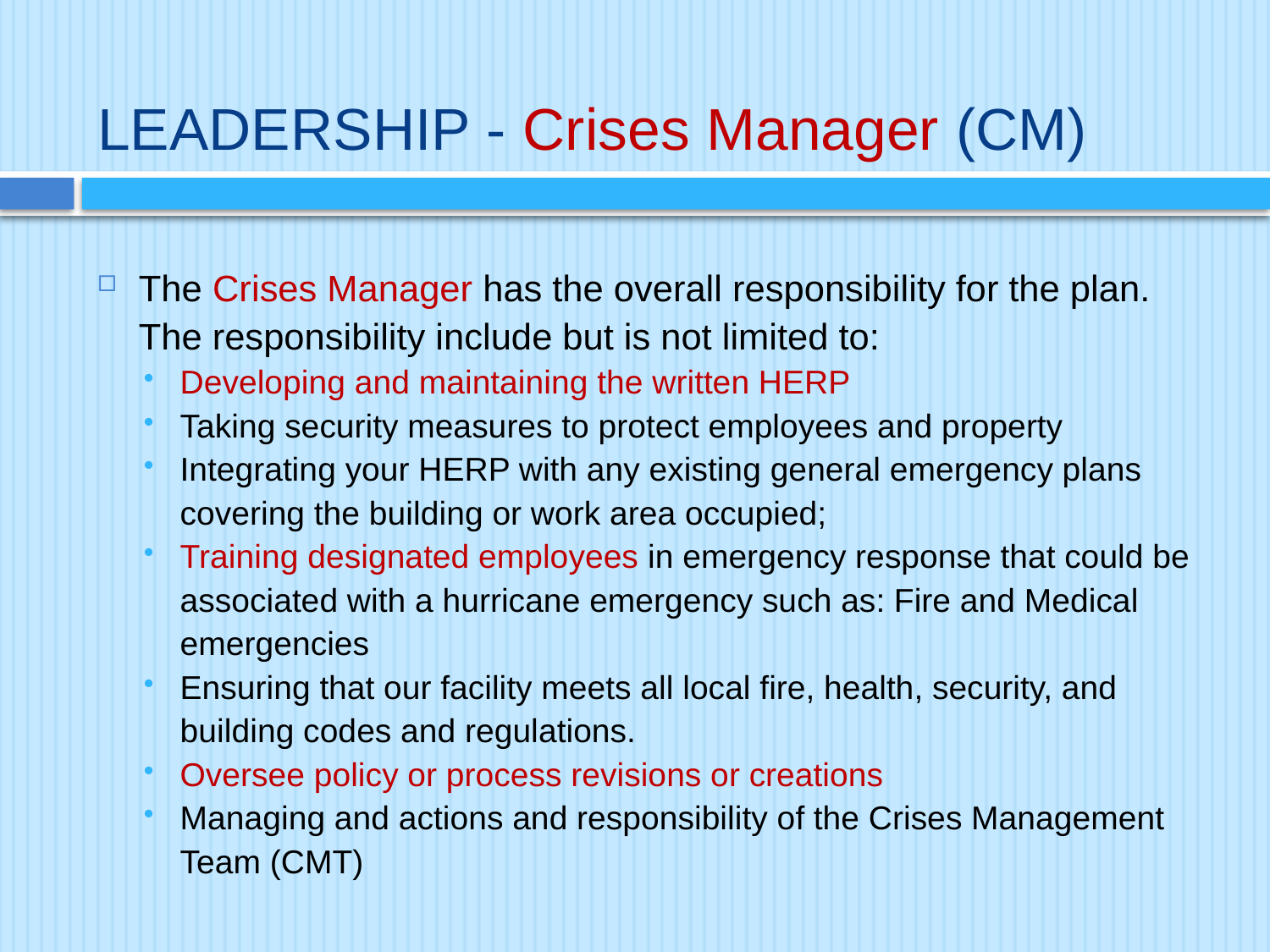

# LEADERSHIP - Crises Manager (CM)
The Crises Manager has the overall responsibility for the plan.  The responsibility include but is not limited to:
Developing and maintaining the written HERP
Taking security measures to protect employees and property
Integrating your HERP with any existing general emergency plans covering the building or work area occupied;
Training designated employees in emergency response that could be associated with a hurricane emergency such as: Fire and Medical emergencies
Ensuring that our facility meets all local fire, health, security, and building codes and regulations.
Oversee policy or process revisions or creations
Managing and actions and responsibility of the Crises Management Team (CMT)